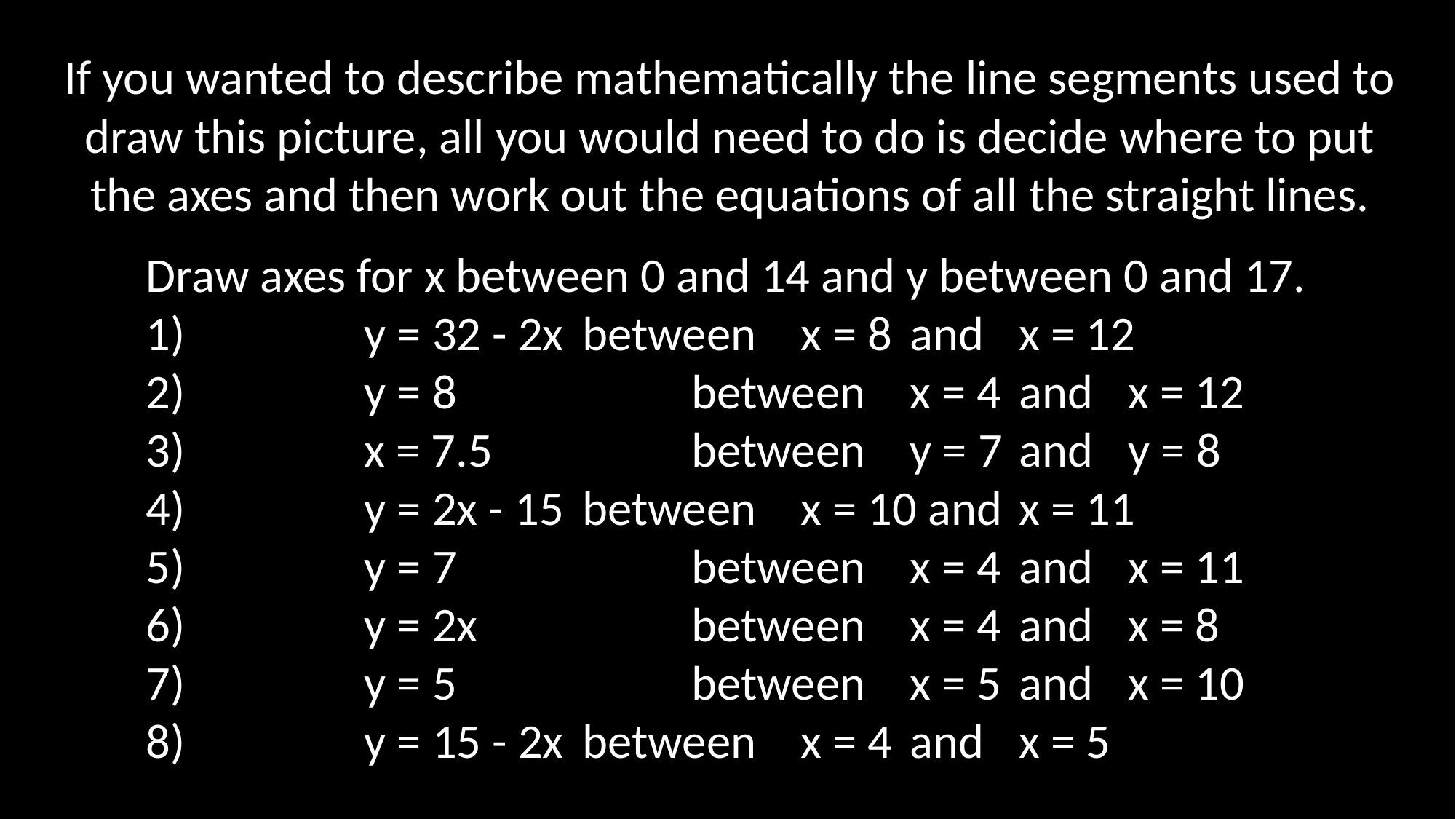

If you wanted to describe mathematically the line segments used to draw this picture, all you would need to do is decide where to put the axes and then work out the equations of all the straight lines.
Draw axes for x between 0 and 14 and y between 0 and 17.
1)		y = 32 - 2x 	between	x = 8	and	x = 12
2)		y = 8			between	x = 4	and	x = 12
3)		x = 7.5		between	y = 7	and	y = 8
4)		y = 2x - 15	between	x = 10 and	x = 11
5)		y = 7			between	x = 4	and	x = 11
6)		y = 2x 		between	x = 4	and	x = 8
7)		y = 5			between	x = 5	and	x = 10
8)		y = 15 - 2x	between	x = 4	and	x = 5